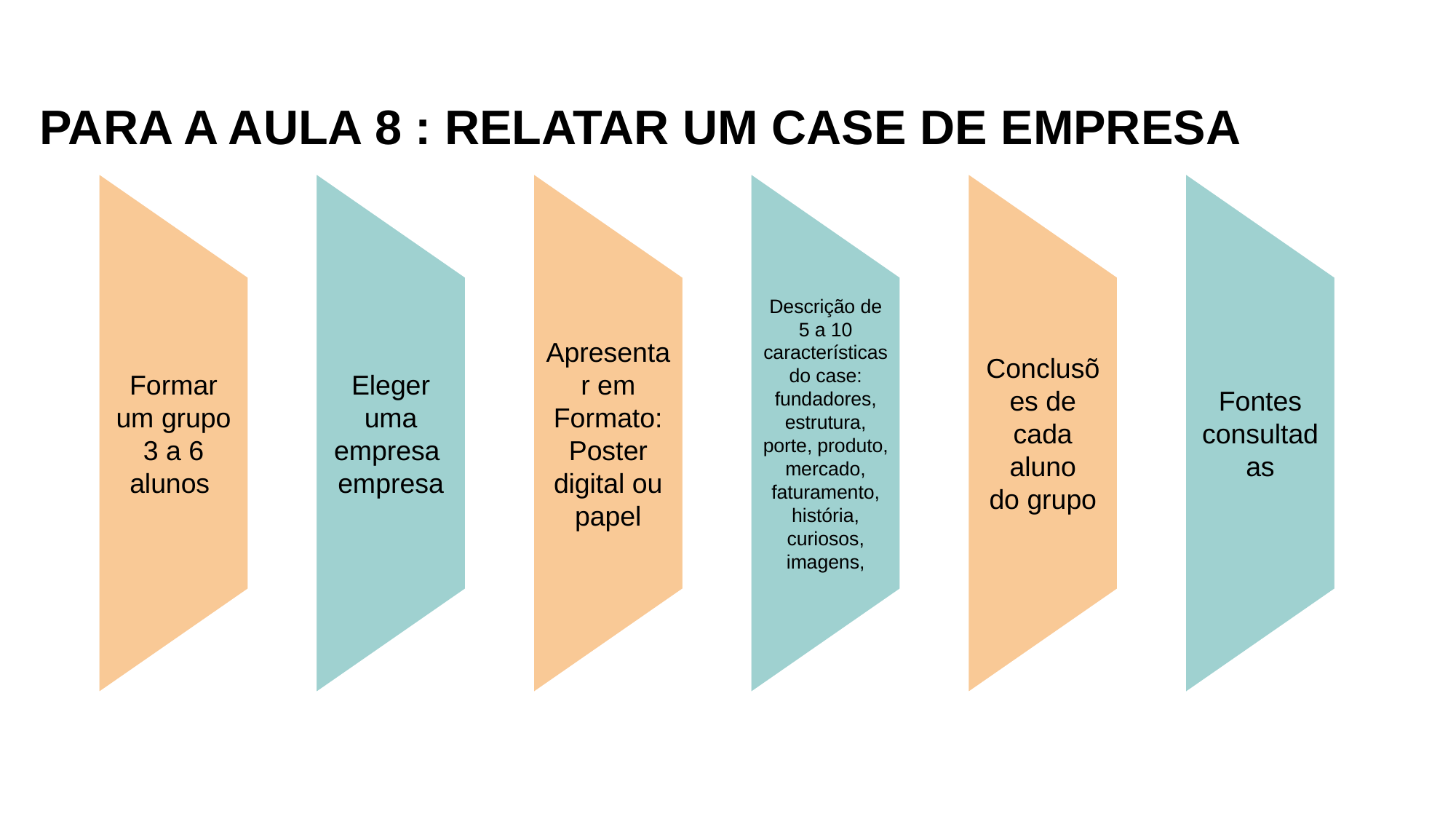

# Para a Aula 8 : Relatar um Case de empresa
Eleger uma empresa  empresa
Apresentar em Formato: Poster digital ou papel
Descrição de 5 a 10 características do case:
fundadores, estrutura, porte, produto, mercado, faturamento, história, curiosos, imagens,
Conclusões de cada aluno
do grupo
Formar um grupo
3 a 6 alunos
Fontes consultadas